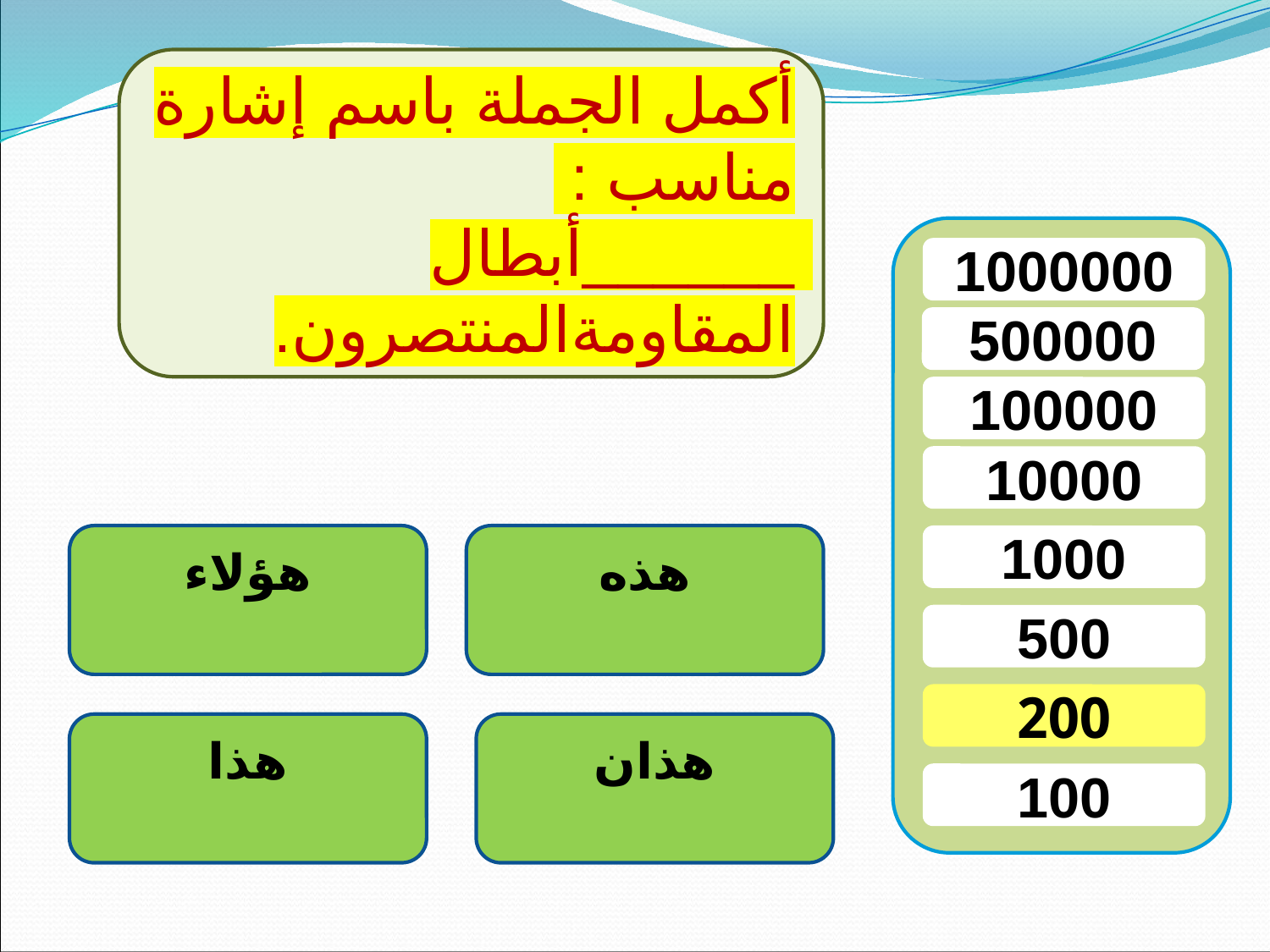

أكمل الجملة باسم إشارة مناسب :
______أبطال المقاومةالمنتصرون.

1000000
500000
100000
10000
هؤلاء

هذه

1000
500
200
هذا

هذان

100